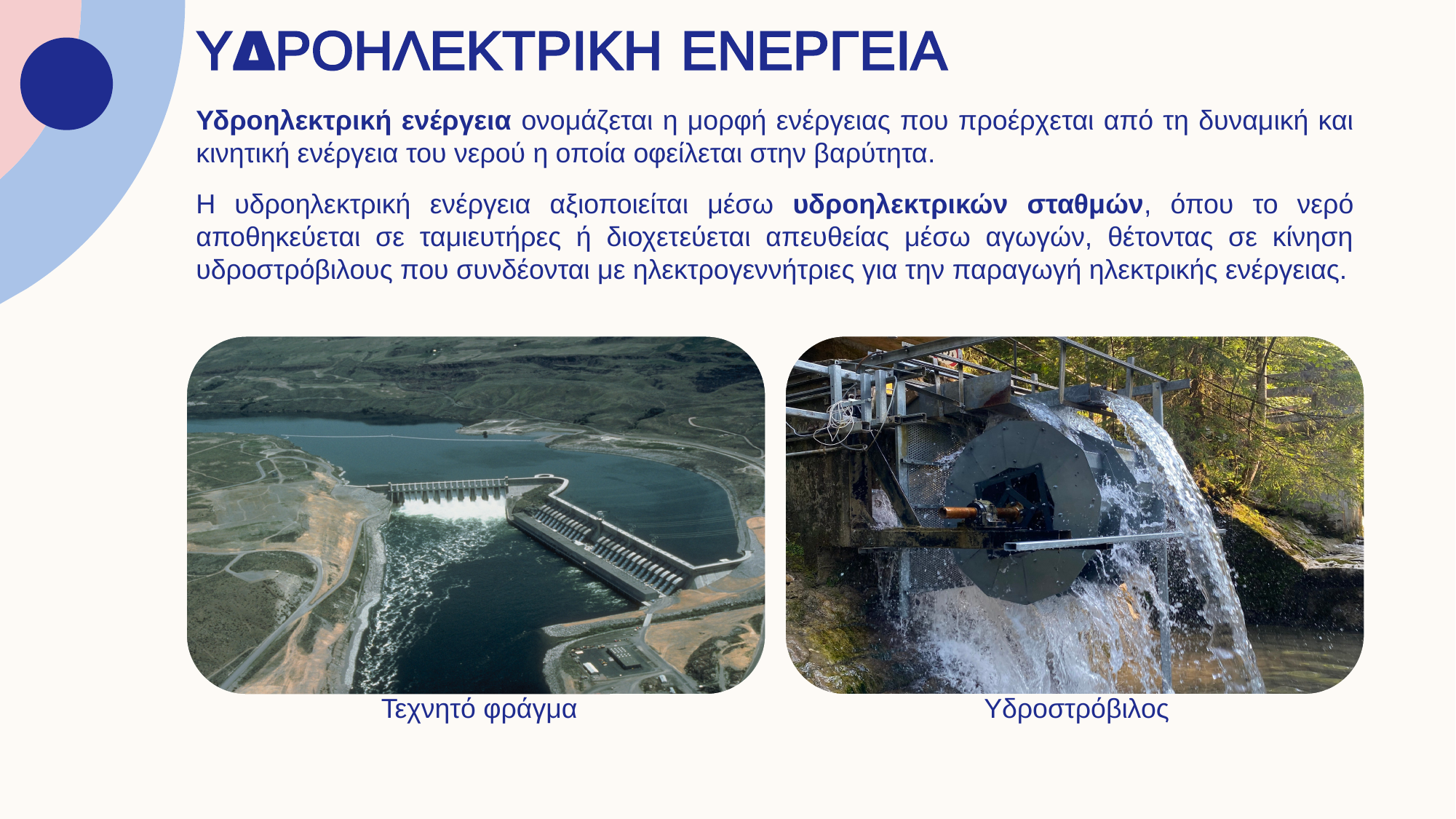

# Υδροηλεκτρικη ενεργεια
Υδροηλεκτρική ενέργεια ονομάζεται η μορφή ενέργειας που προέρχεται από τη δυναμική και κινητική ενέργεια του νερού η οποία οφείλεται στην βαρύτητα.
Η υδροηλεκτρική ενέργεια αξιοποιείται μέσω υδροηλεκτρικών σταθμών, όπου το νερό αποθηκεύεται σε ταμιευτήρες ή διοχετεύεται απευθείας μέσω αγωγών, θέτοντας σε κίνηση υδροστρόβιλους που συνδέονται με ηλεκτρογεννήτριες για την παραγωγή ηλεκτρικής ενέργειας.
Τεχνητό φράγμα
Υδροστρόβιλος